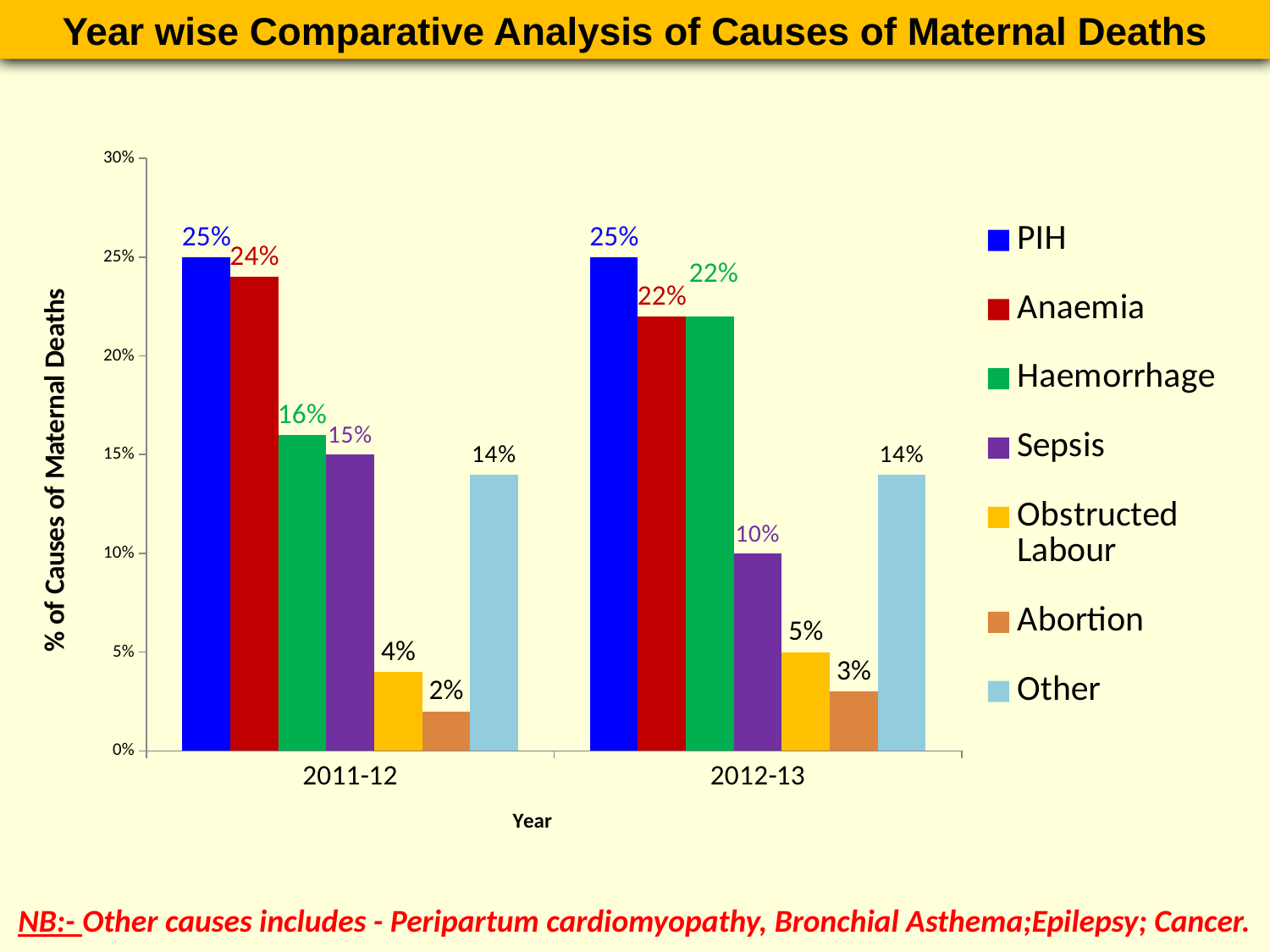

Year wise Comparative Analysis of Causes of Maternal Deaths

### Chart

| Category | PIH | Anaemia | Haemorrhage | Sepsis | Obstructed Labour | Abortion | Other |
|---|---|---|---|---|---|---|---|
| 2011-12 | 0.25 | 0.2400000000000002 | 0.16 | 0.15000000000000022 | 0.04000000000000002 | 0.02000000000000001 | 0.14 |
| 2012-13 | 0.25 | 0.22 | 0.22 | 0.1 | 0.05 | 0.030000000000000002 | 0.14 |
NB:- Other causes includes - Peripartum cardiomyopathy, Bronchial Asthema;Epilepsy; Cancer.